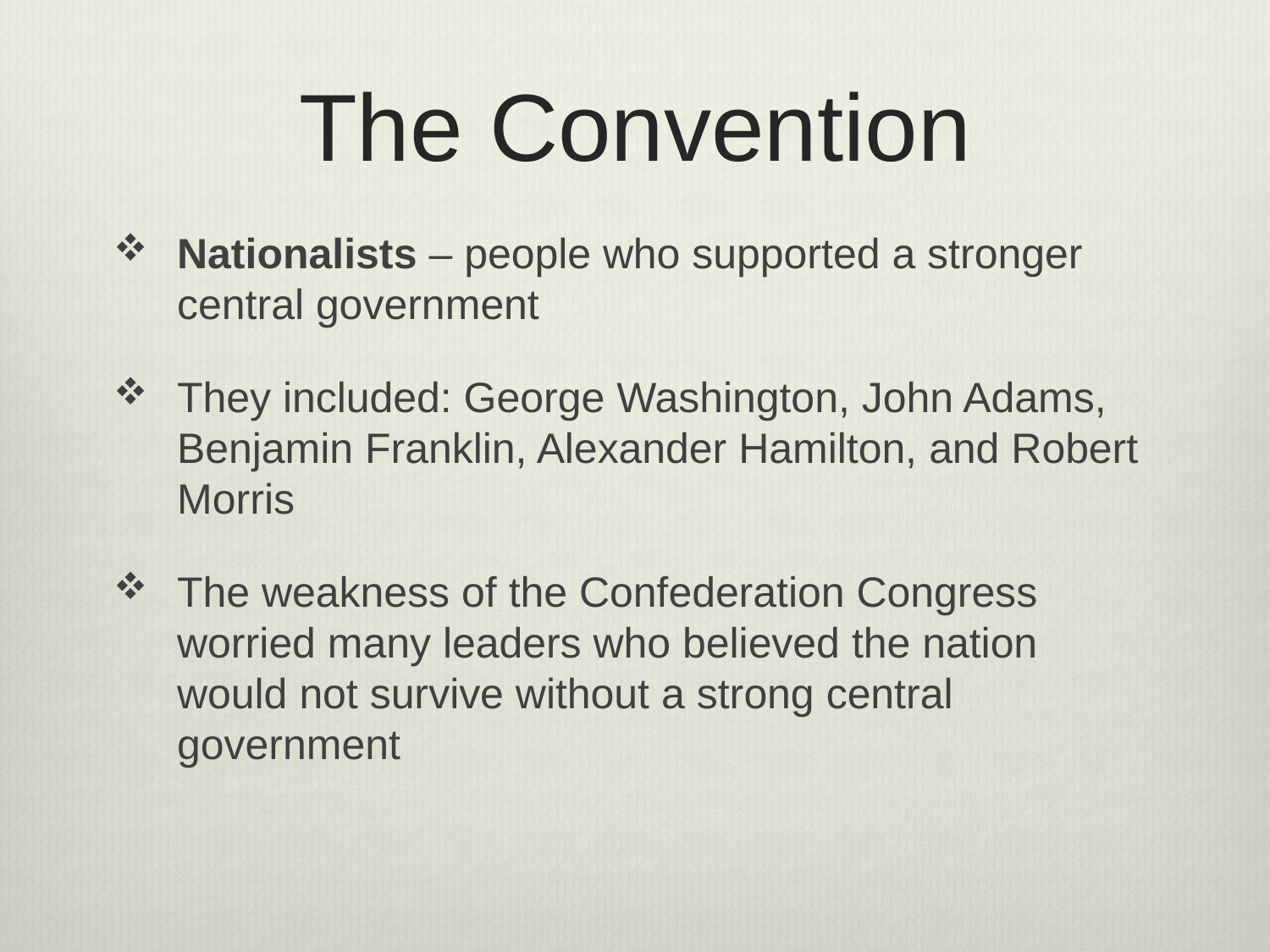

# The Convention
Nationalists – people who supported a stronger central government
They included: George Washington, John Adams, Benjamin Franklin, Alexander Hamilton, and Robert Morris
The weakness of the Confederation Congress worried many leaders who believed the nation would not survive without a strong central government